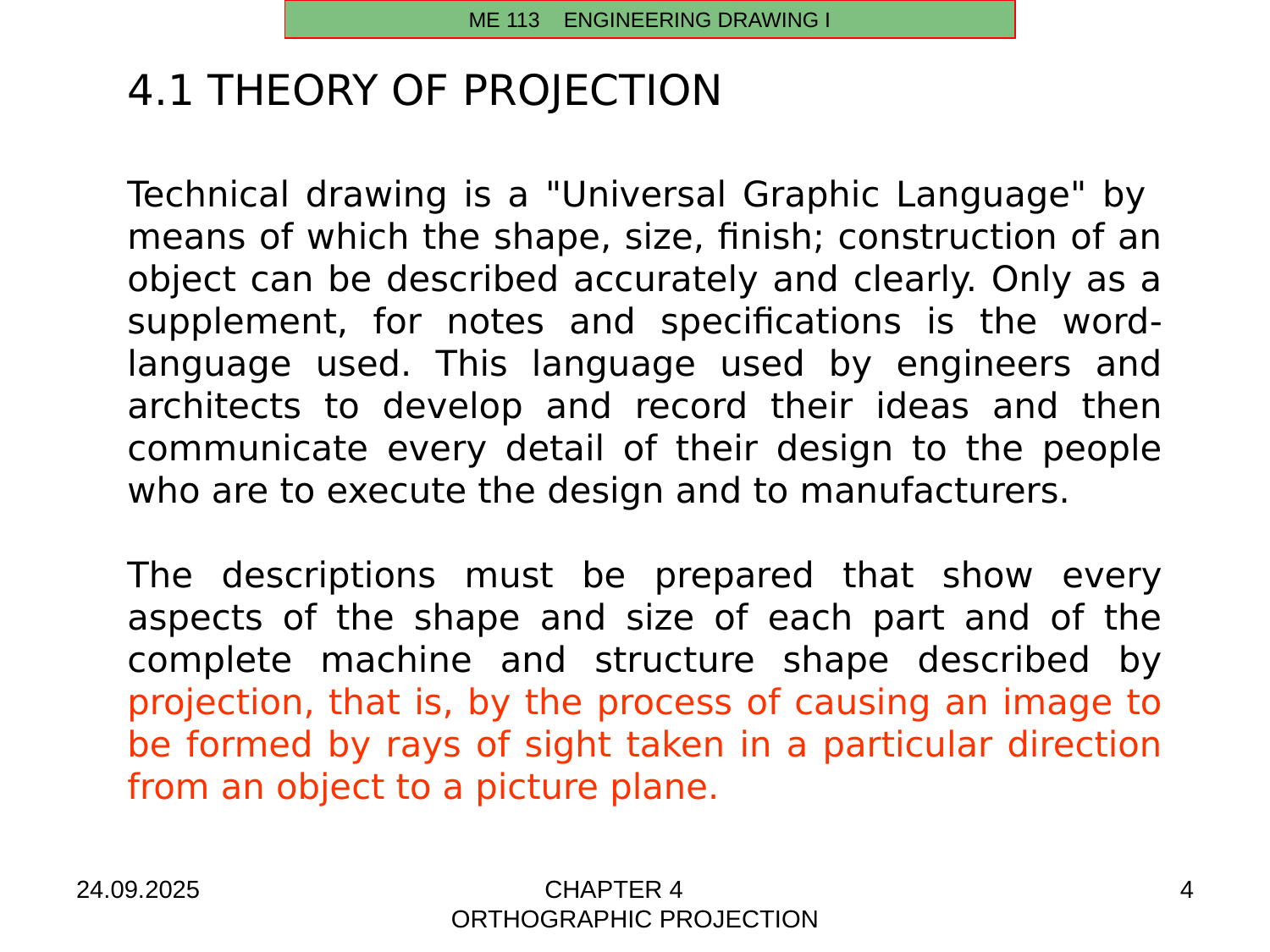

ME 113    ENGINEERING DRAWING I
4.1 THEORY OF PROJECTION
Technical drawing is a "Universal Graphic Language" by  means of which the shape, size, finish; construction of an object can be described accurately and clearly. Only as a supplement, for notes and specifications is the word- language used. This language used by engineers and architects to develop and record their ideas and then communicate every detail of their design to the people who are to execute the design and to manufacturers.

The descriptions must be prepared that show every aspects of the shape and size of each part and of the complete machine and structure shape described by projection, that is, by the process of causing an image to be formed by rays of sight taken in a particular direction from an object to a picture plane.
24.09.2025
CHAPTER 4       ORTHOGRAPHIC PROJECTION
4